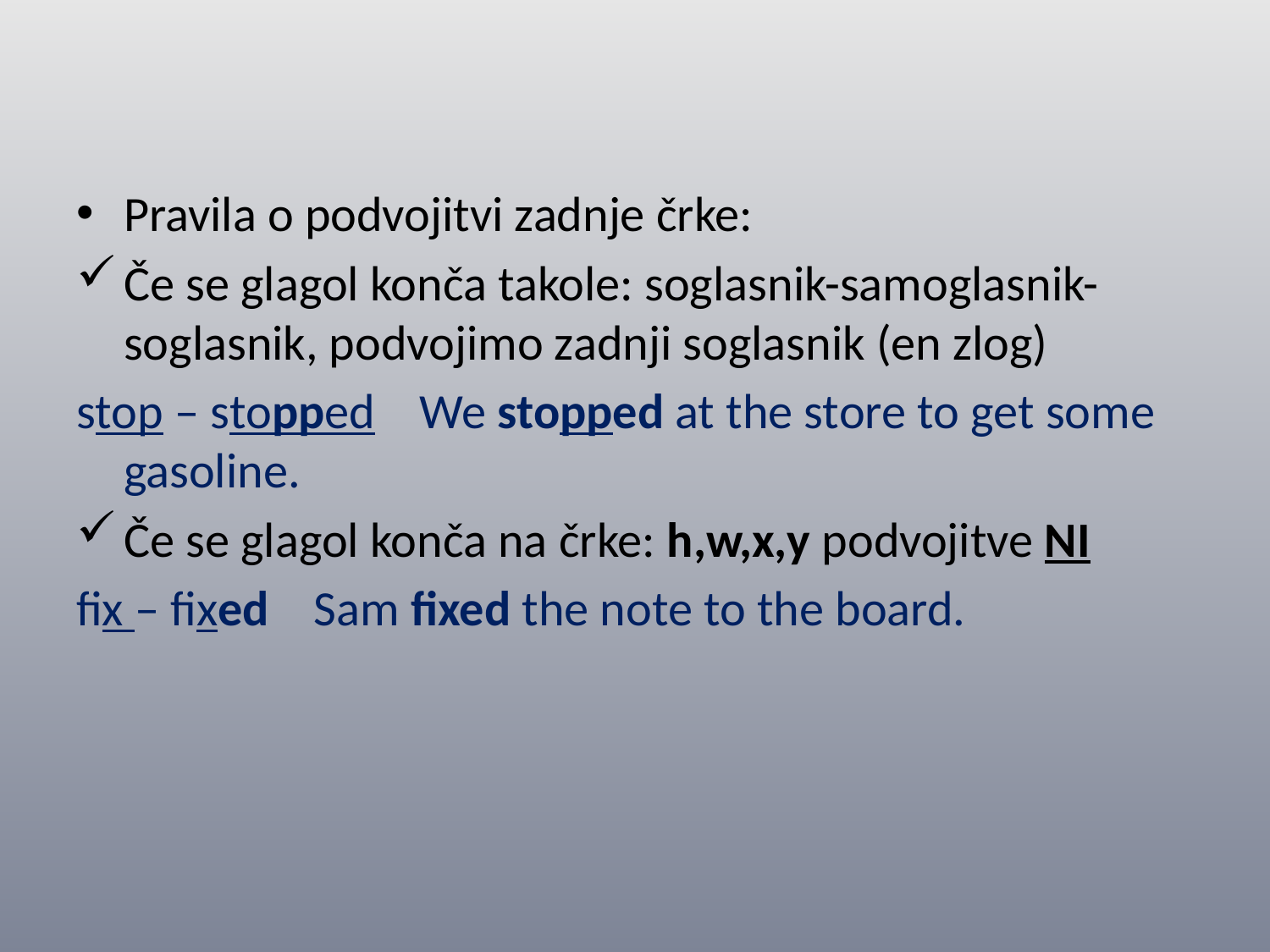

#
Pravila o podvojitvi zadnje črke:
Če se glagol konča takole: soglasnik-samoglasnik-soglasnik, podvojimo zadnji soglasnik (en zlog)
stop – stopped    We stopped at the store to get some gasoline.
Če se glagol konča na črke: h,w,x,y podvojitve NI
fix – fixed    Sam fixed the note to the board.